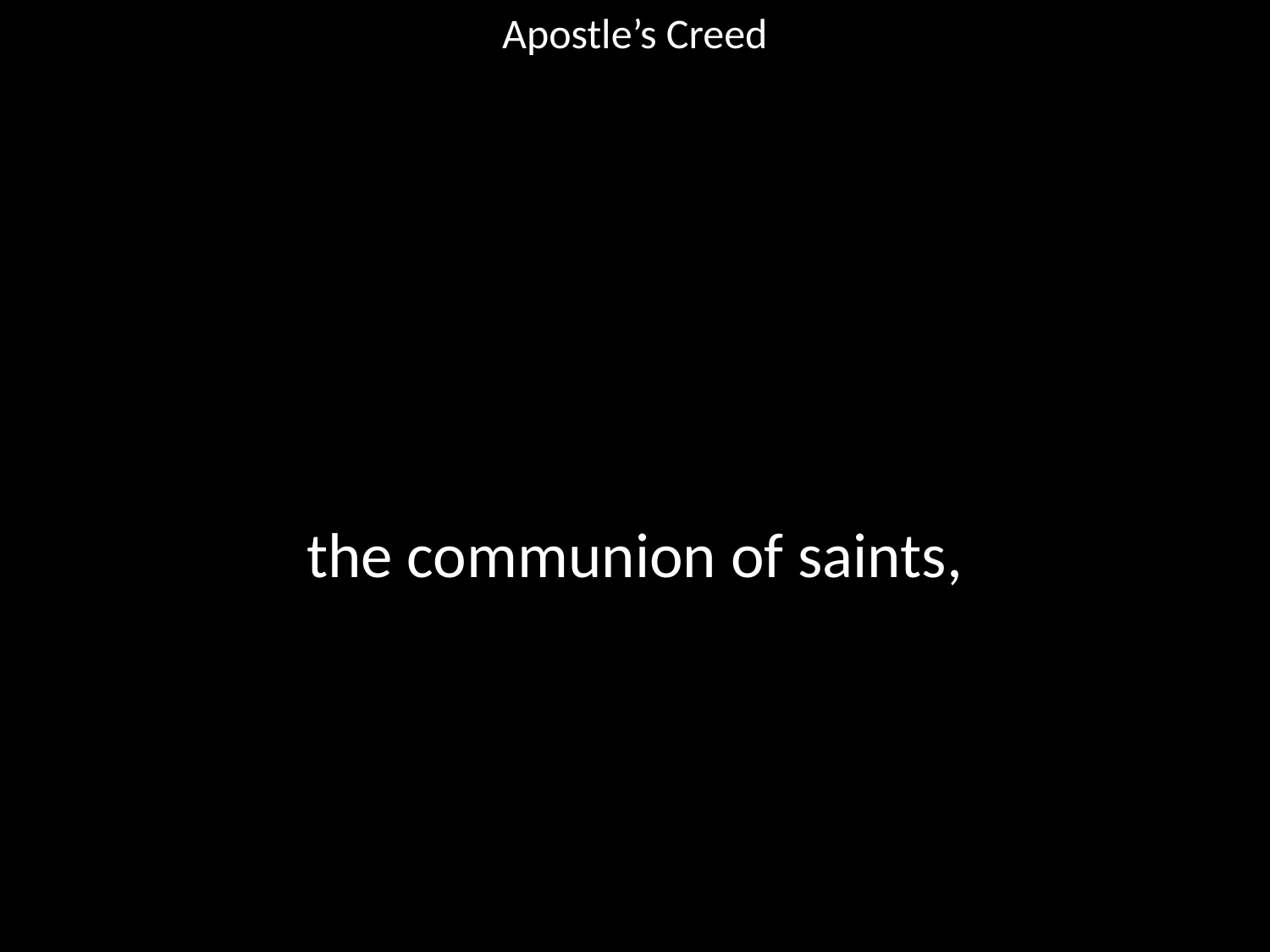

Apostle’s Creed
#
the communion of saints,